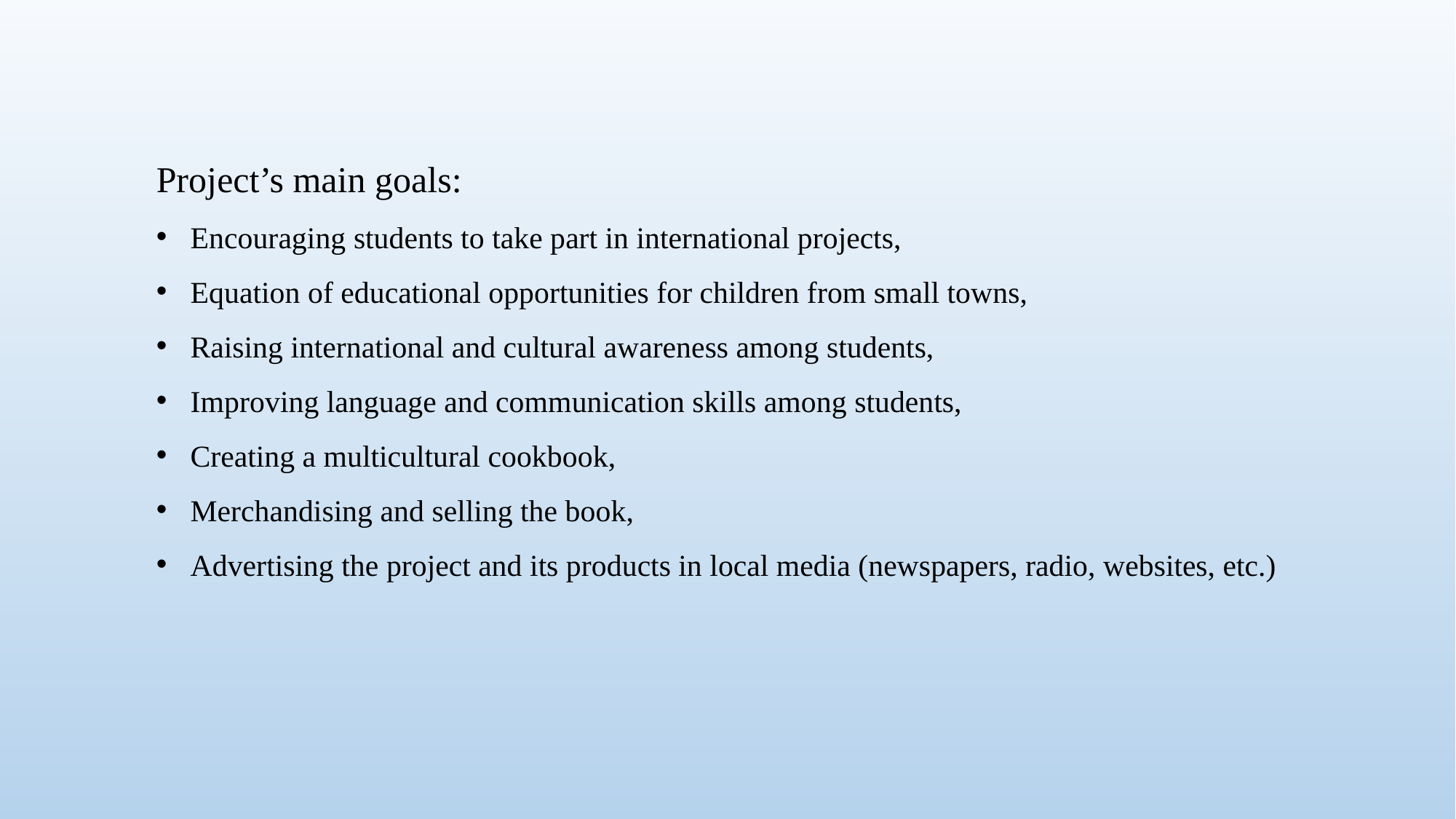

Project’s main goals:
Encouraging students to take part in international projects,
Equation of educational opportunities for children from small towns,
Raising international and cultural awareness among students,
Improving language and communication skills among students,
Creating a multicultural cookbook,
Merchandising and selling the book,
Advertising the project and its products in local media (newspapers, radio, websites, etc.)